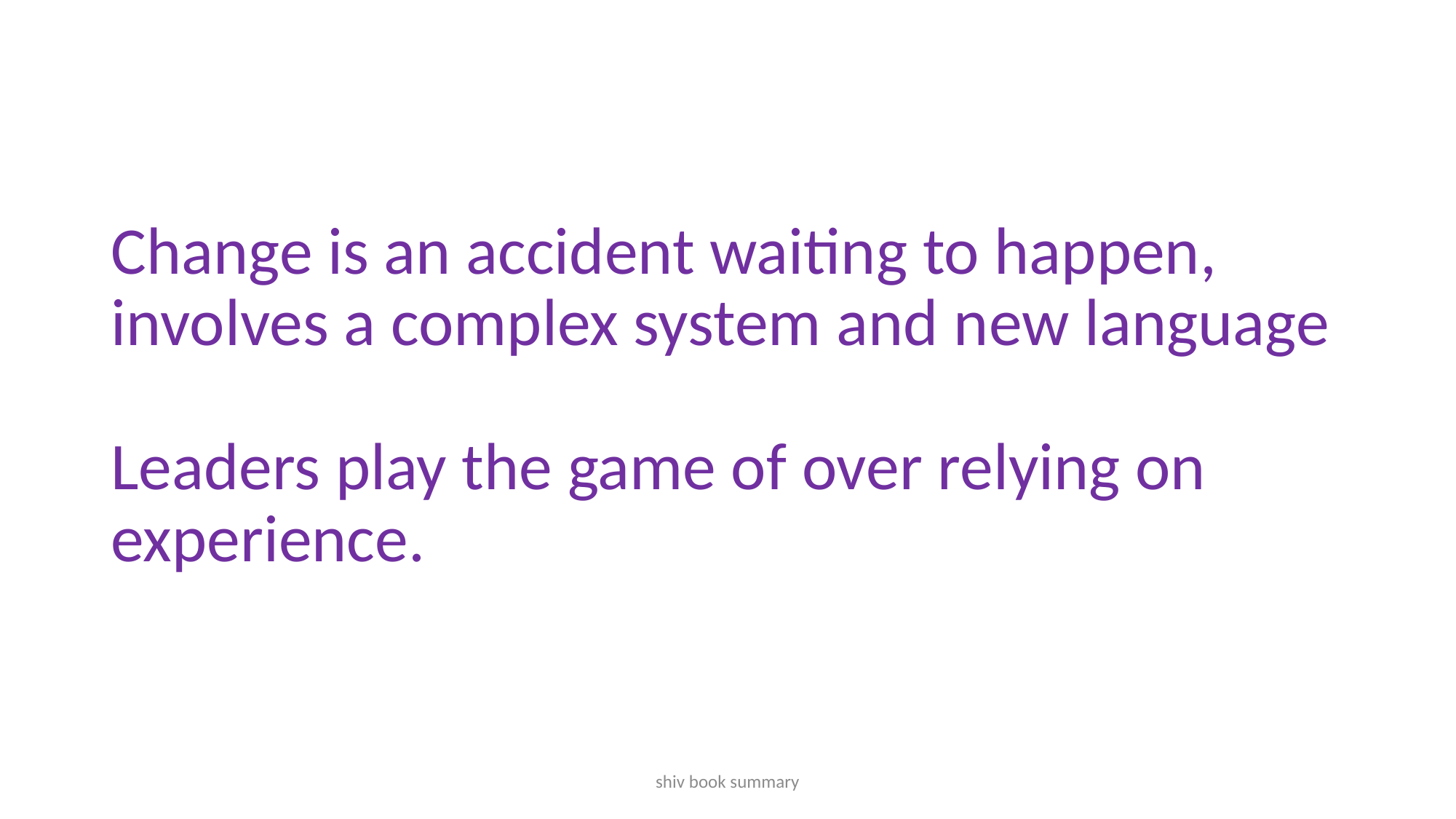

# Change is an accident waiting to happen, involves a complex system and new language Leaders play the game of over relying on experience.
shiv book summary